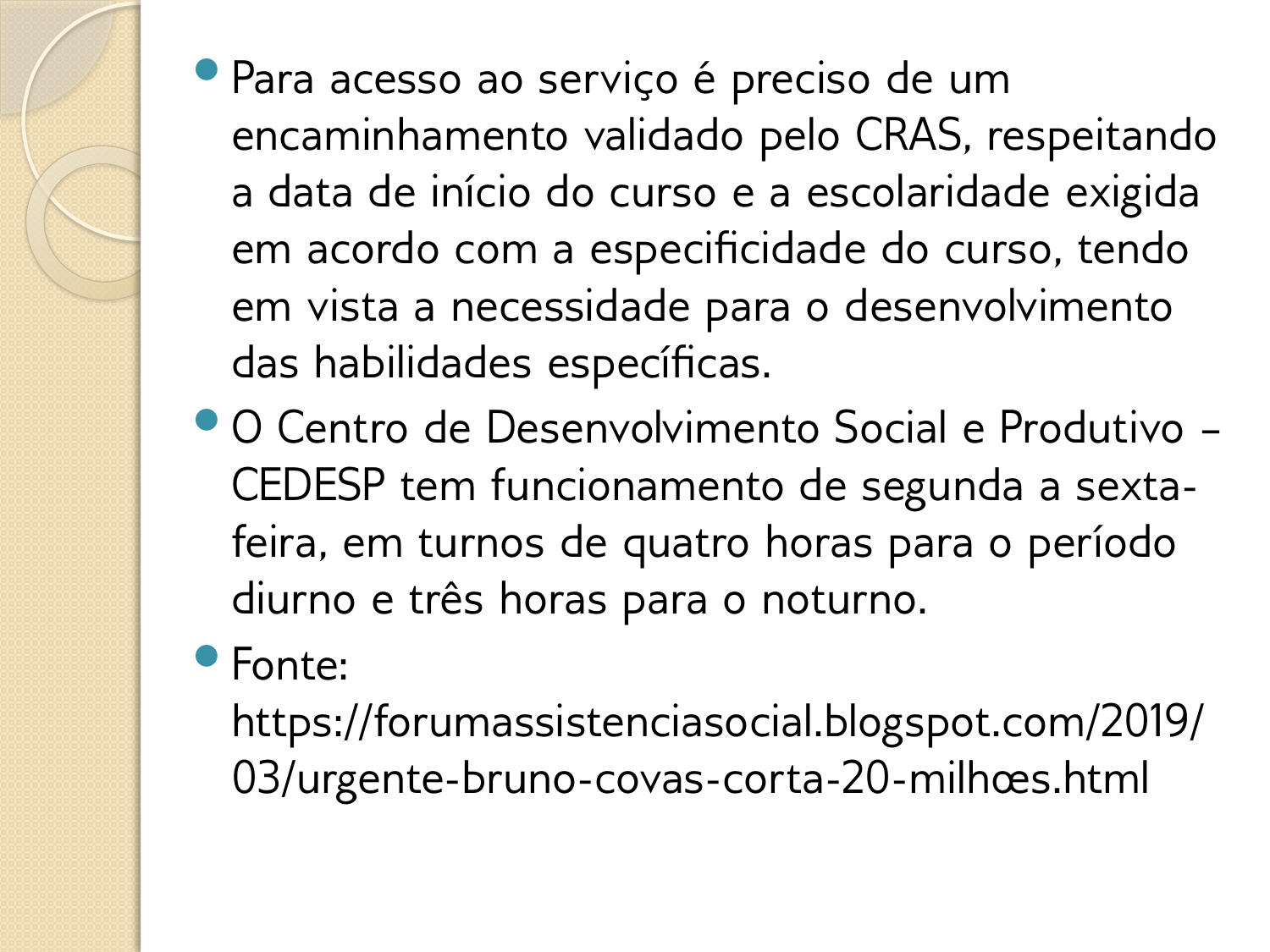

Para acesso ao serviço é preciso de um encaminhamento validado pelo CRAS, respeitando a data de início do curso e a escolaridade exigida em acordo com a especificidade do curso, tendo em vista a necessidade para o desenvolvimento das habilidades específicas.
O Centro de Desenvolvimento Social e Produtivo – CEDESP tem funcionamento de segunda a sexta- feira, em turnos de quatro horas para o período diurno e três horas para o noturno.
Fonte: https://forumassistenciasocial.blogspot.com/2019/03/urgente-bruno-covas-corta-20-milhoes.html